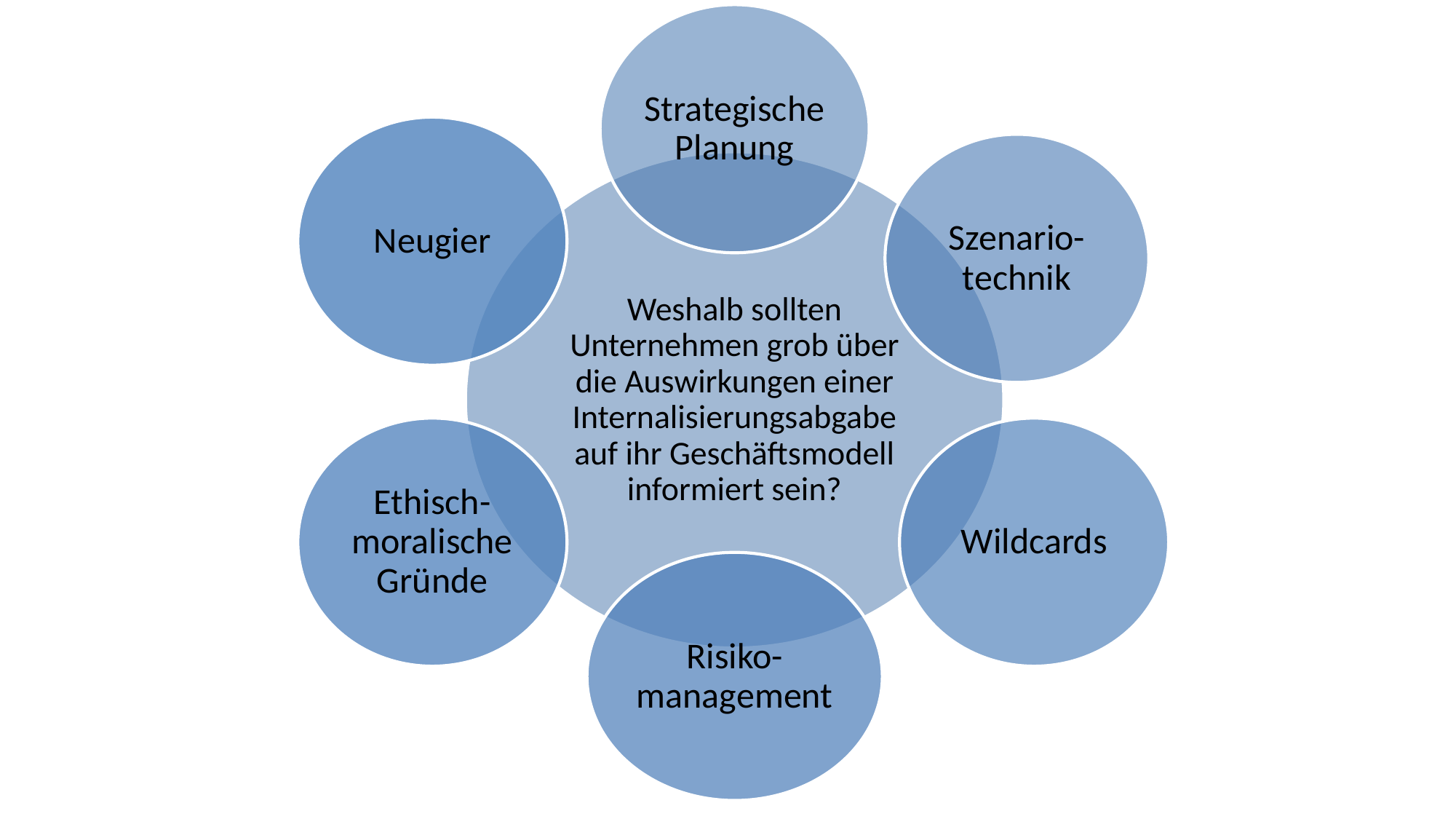

Weshalb sollten Unternehmen grob über die Auswirkungen einer Internalisierungsabgabe auf ihr Geschäftsmodell informiert sein?
Strategische Planung
Szenario-technik
Wildcards
Risiko-management
Ethisch-moralische Gründe
Neugier